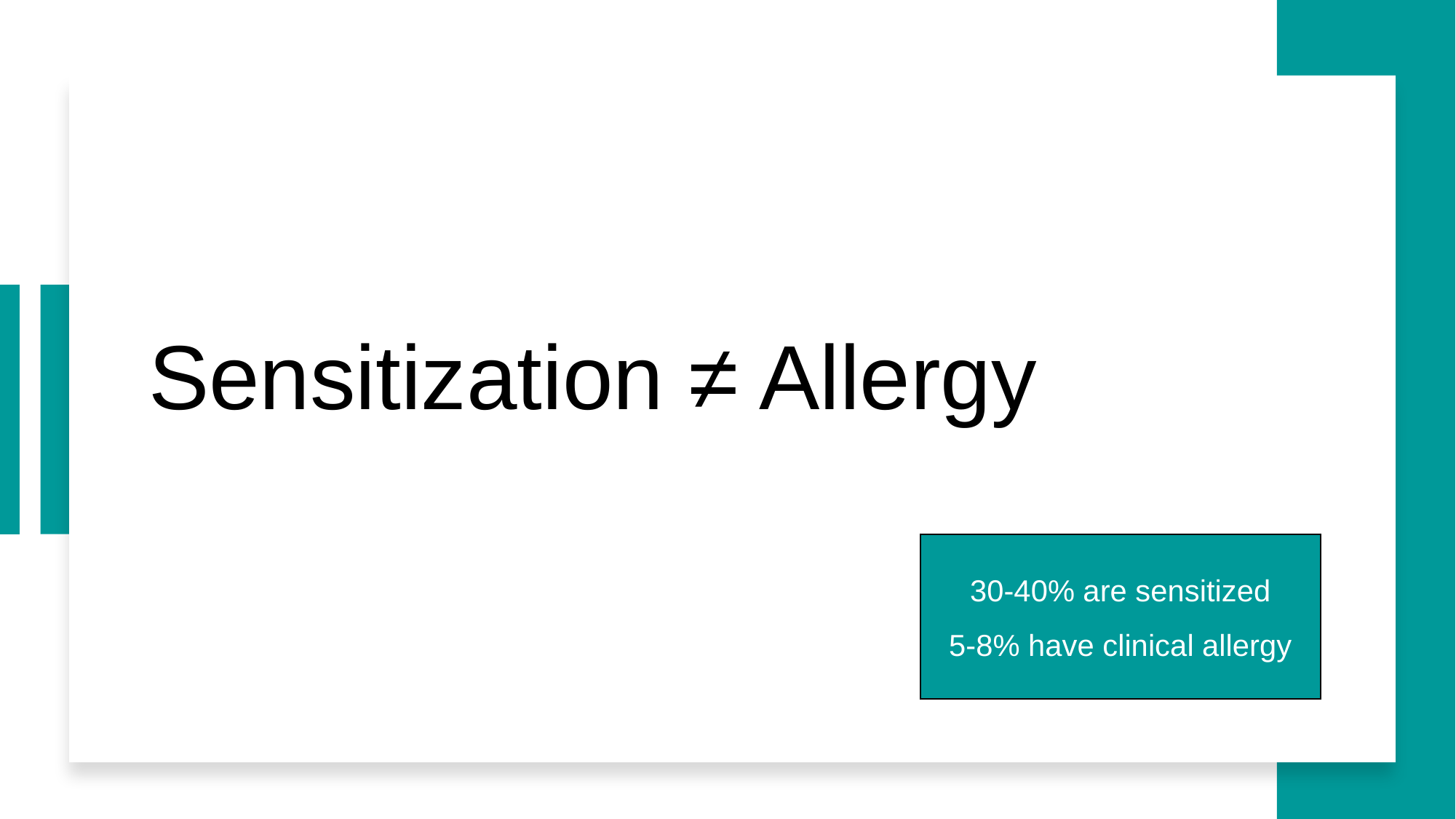

# Sensitization ≠ Allergy

30-40% are sensitized
5-8% have clinical allergy